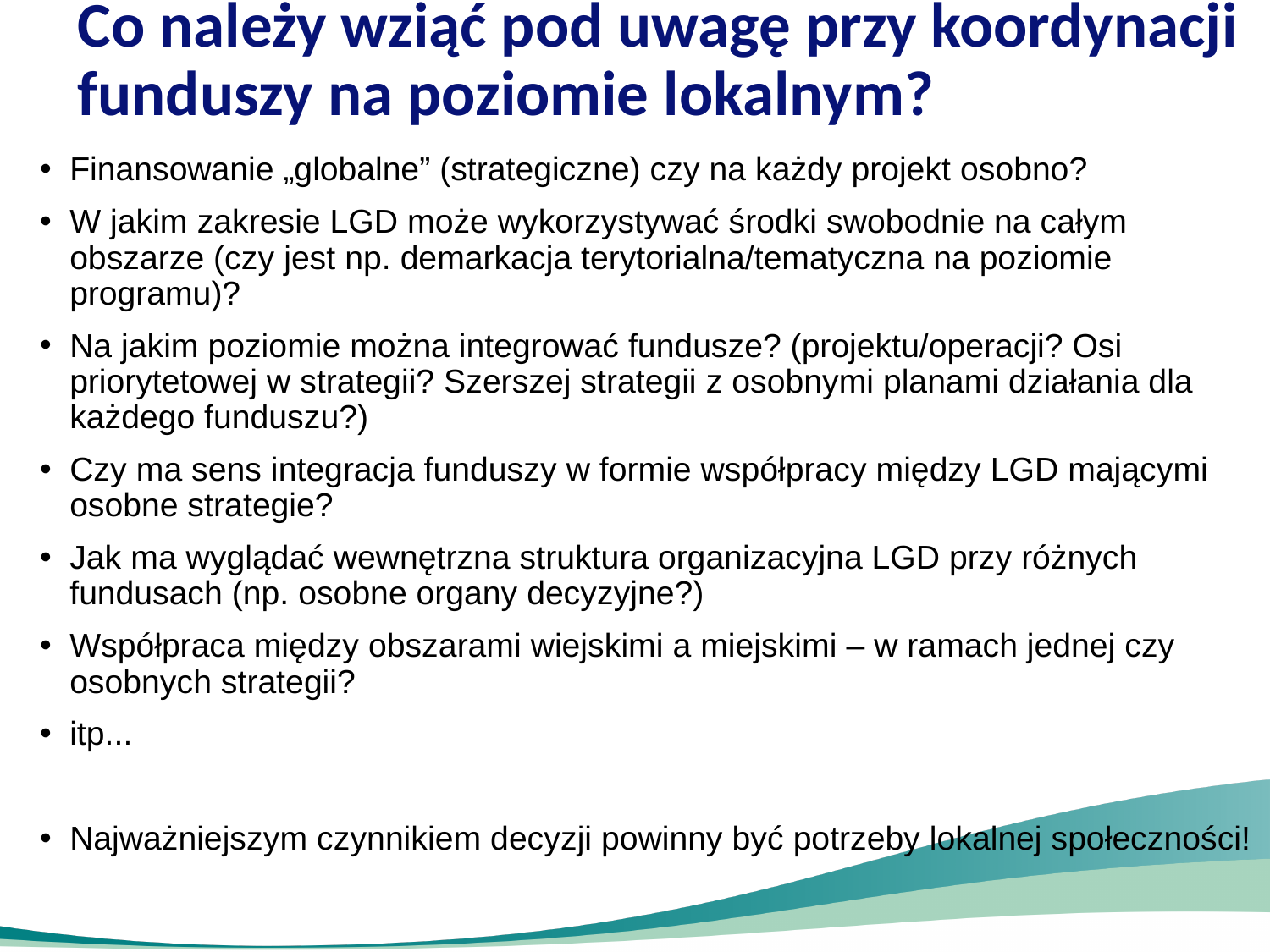

# Co należy wziąć pod uwagę przy koordynacji funduszy na poziomie lokalnym?
Finansowanie „globalne” (strategiczne) czy na każdy projekt osobno?
W jakim zakresie LGD może wykorzystywać środki swobodnie na całym obszarze (czy jest np. demarkacja terytorialna/tematyczna na poziomie programu)?
Na jakim poziomie można integrować fundusze? (projektu/operacji? Osi priorytetowej w strategii? Szerszej strategii z osobnymi planami działania dla każdego funduszu?)
Czy ma sens integracja funduszy w formie współpracy między LGD mającymi osobne strategie?
Jak ma wyglądać wewnętrzna struktura organizacyjna LGD przy różnych fundusach (np. osobne organy decyzyjne?)
Współpraca między obszarami wiejskimi a miejskimi – w ramach jednej czy osobnych strategii?
itp...

Najważniejszym czynnikiem decyzji powinny być potrzeby lokalnej społeczności!